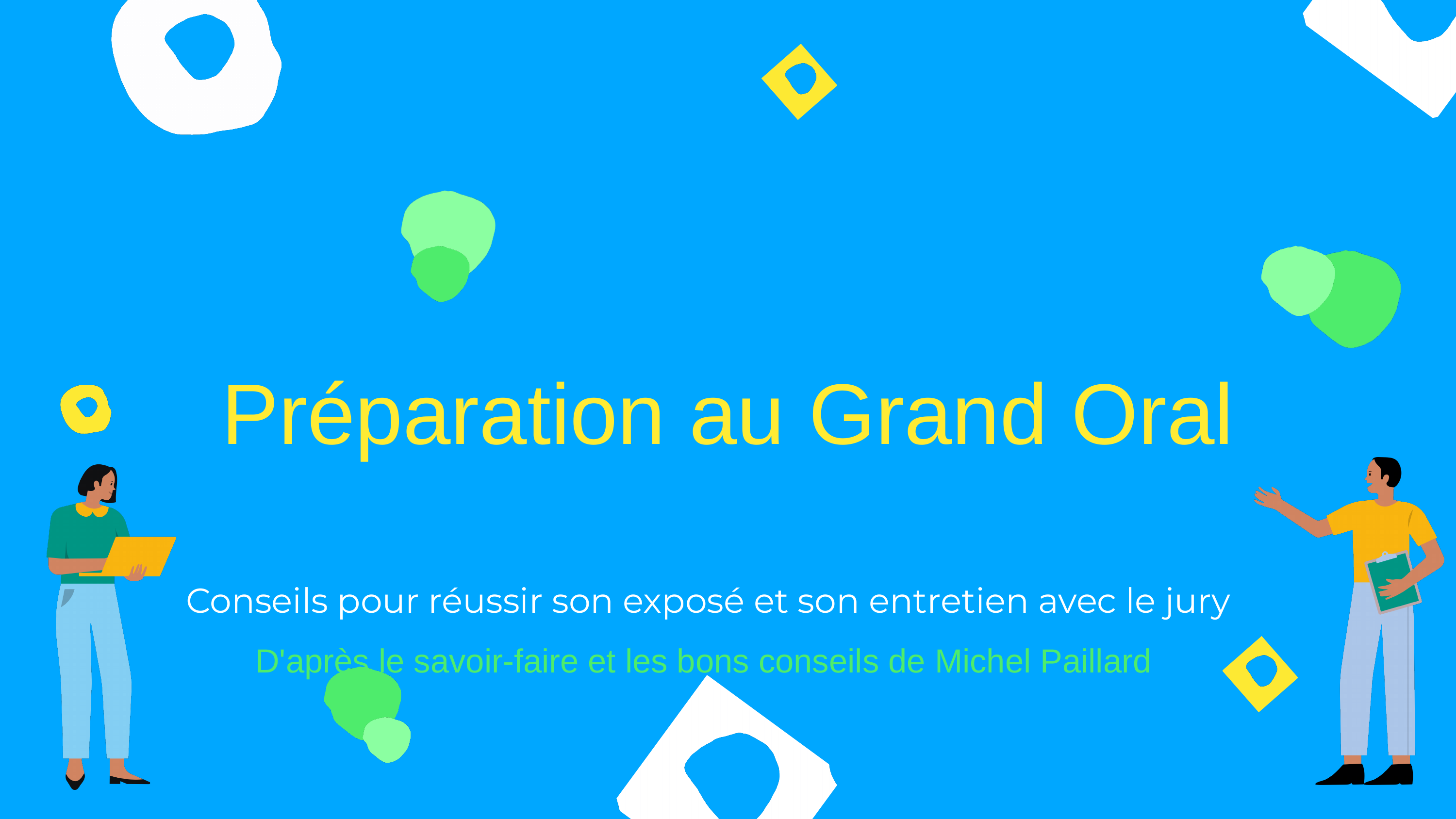

Préparation au Grand Oral

Conseils pour réussir son exposé et son entretien avec le jury

D'après le savoir-faire et les bons conseils de Michel Paillard